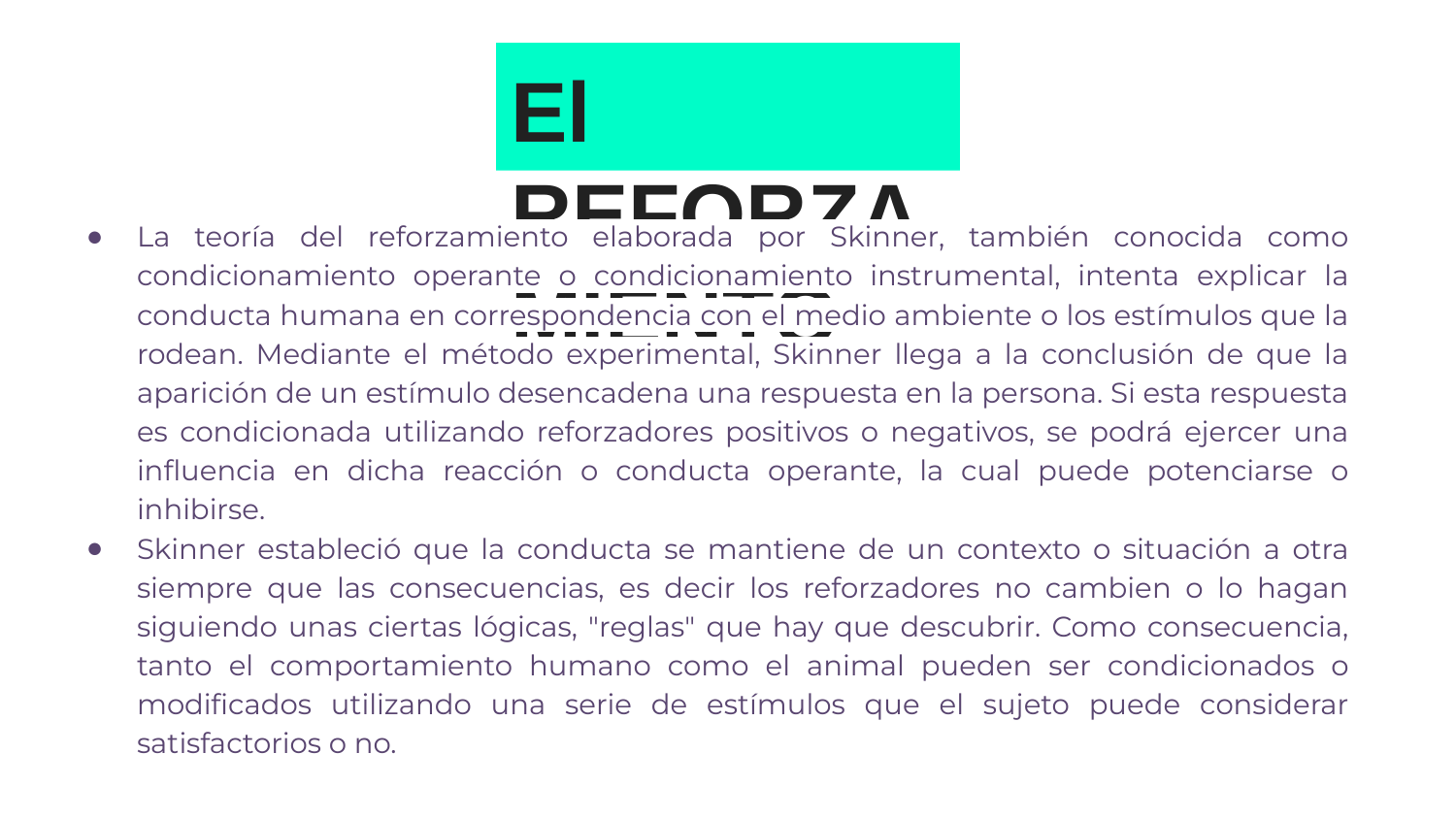

# El REFORZAMIENTO
La teoría del reforzamiento elaborada por Skinner, también conocida como condicionamiento operante o condicionamiento instrumental, intenta explicar la conducta humana en correspondencia con el medio ambiente o los estímulos que la rodean. Mediante el método experimental, Skinner llega a la conclusión de que la aparición de un estímulo desencadena una respuesta en la persona. Si esta respuesta es condicionada utilizando reforzadores positivos o negativos, se podrá ejercer una influencia en dicha reacción o conducta operante, la cual puede potenciarse o inhibirse.
Skinner estableció que la conducta se mantiene de un contexto o situación a otra siempre que las consecuencias, es decir los reforzadores no cambien o lo hagan siguiendo unas ciertas lógicas, "reglas" que hay que descubrir. Como consecuencia, tanto el comportamiento humano como el animal pueden ser condicionados o modificados utilizando una serie de estímulos que el sujeto puede considerar satisfactorios o no.